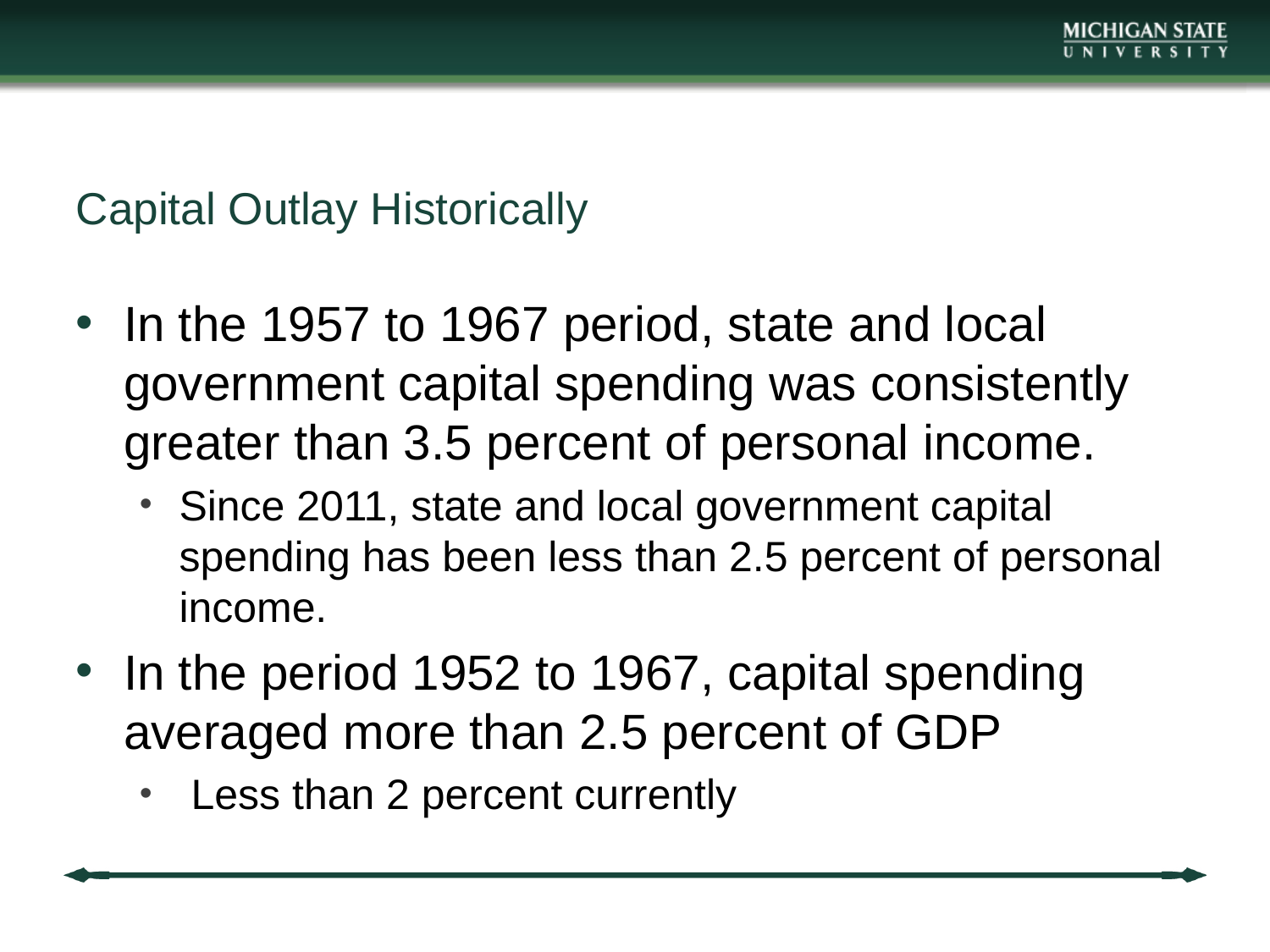

# Capital Outlay Historically
In the 1957 to 1967 period, state and local government capital spending was consistently greater than 3.5 percent of personal income.
Since 2011, state and local government capital spending has been less than 2.5 percent of personal income.
In the period 1952 to 1967, capital spending averaged more than 2.5 percent of GDP
 Less than 2 percent currently